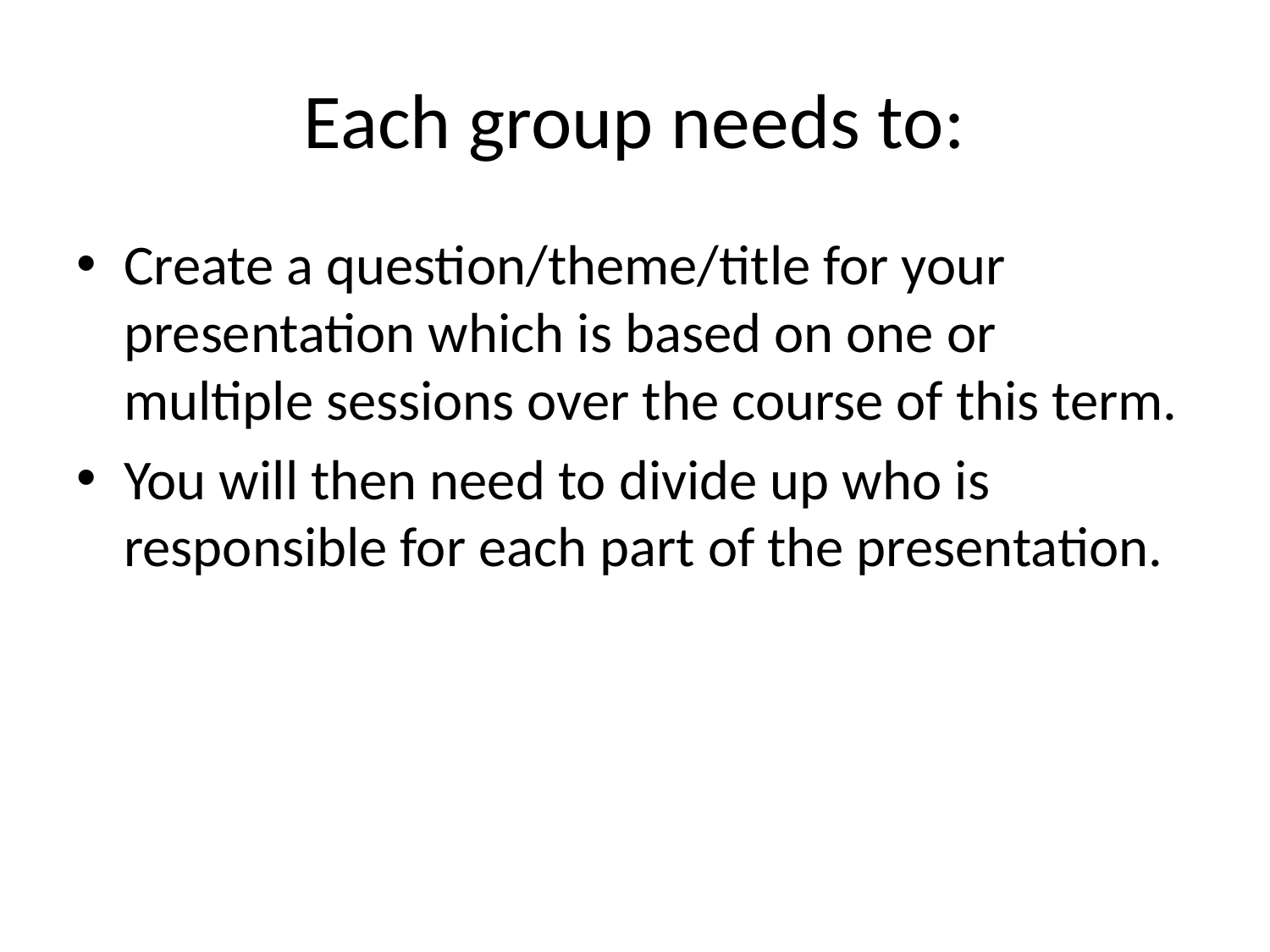

# Each group needs to:
Create a question/theme/title for your presentation which is based on one or multiple sessions over the course of this term.
You will then need to divide up who is responsible for each part of the presentation.